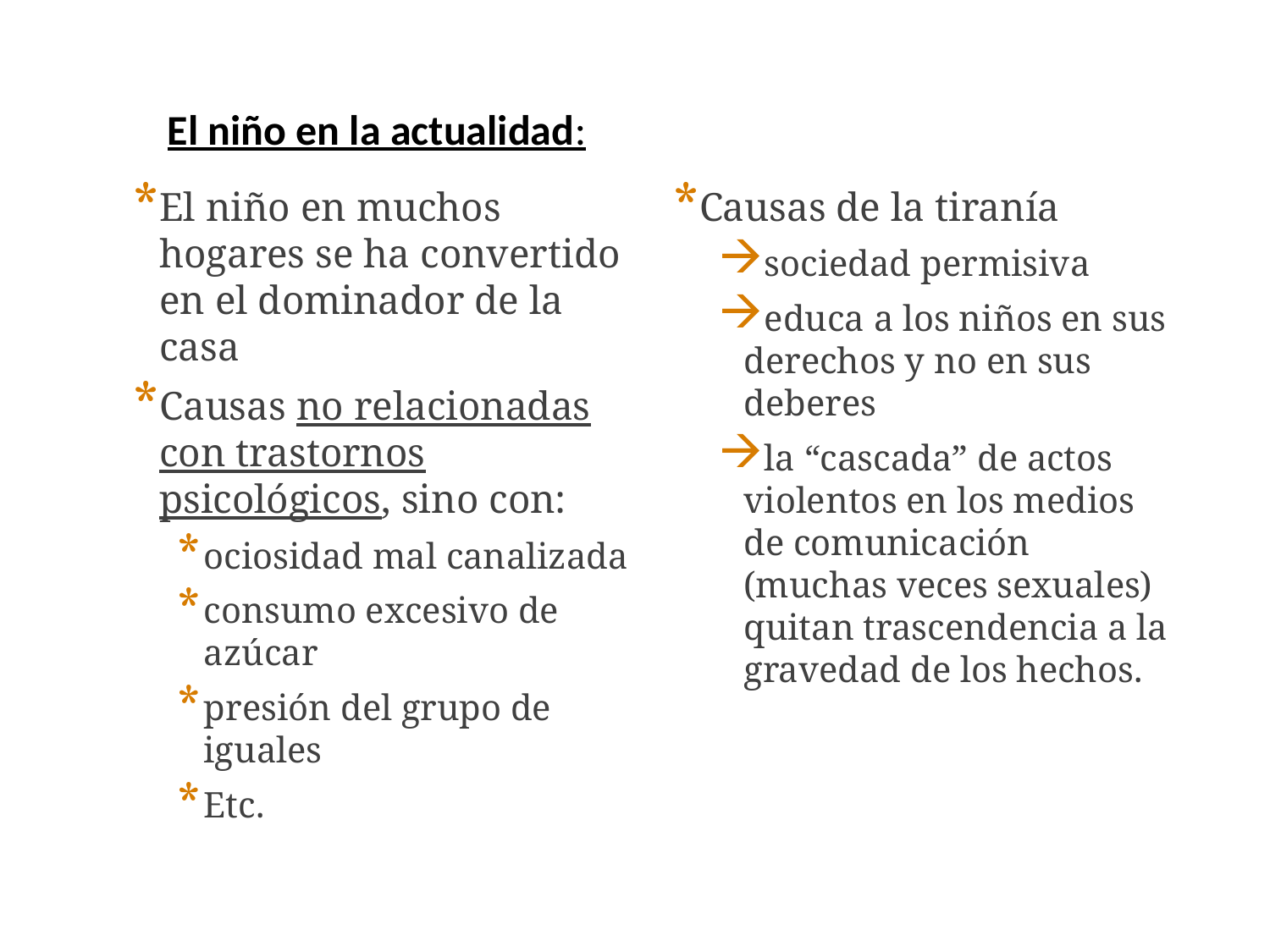

# El niño en la actualidad:
El niño en muchos hogares se ha convertido en el dominador de la casa
Causas no relacionadas con trastornos psicológicos, sino con:
ociosidad mal canalizada
consumo excesivo de azúcar
presión del grupo de iguales
Etc.
Causas de la tiranía
sociedad permisiva
educa a los niños en sus derechos y no en sus deberes
la “cascada” de actos violentos en los medios de comunicación (muchas veces sexuales) quitan trascendencia a la gravedad de los hechos.